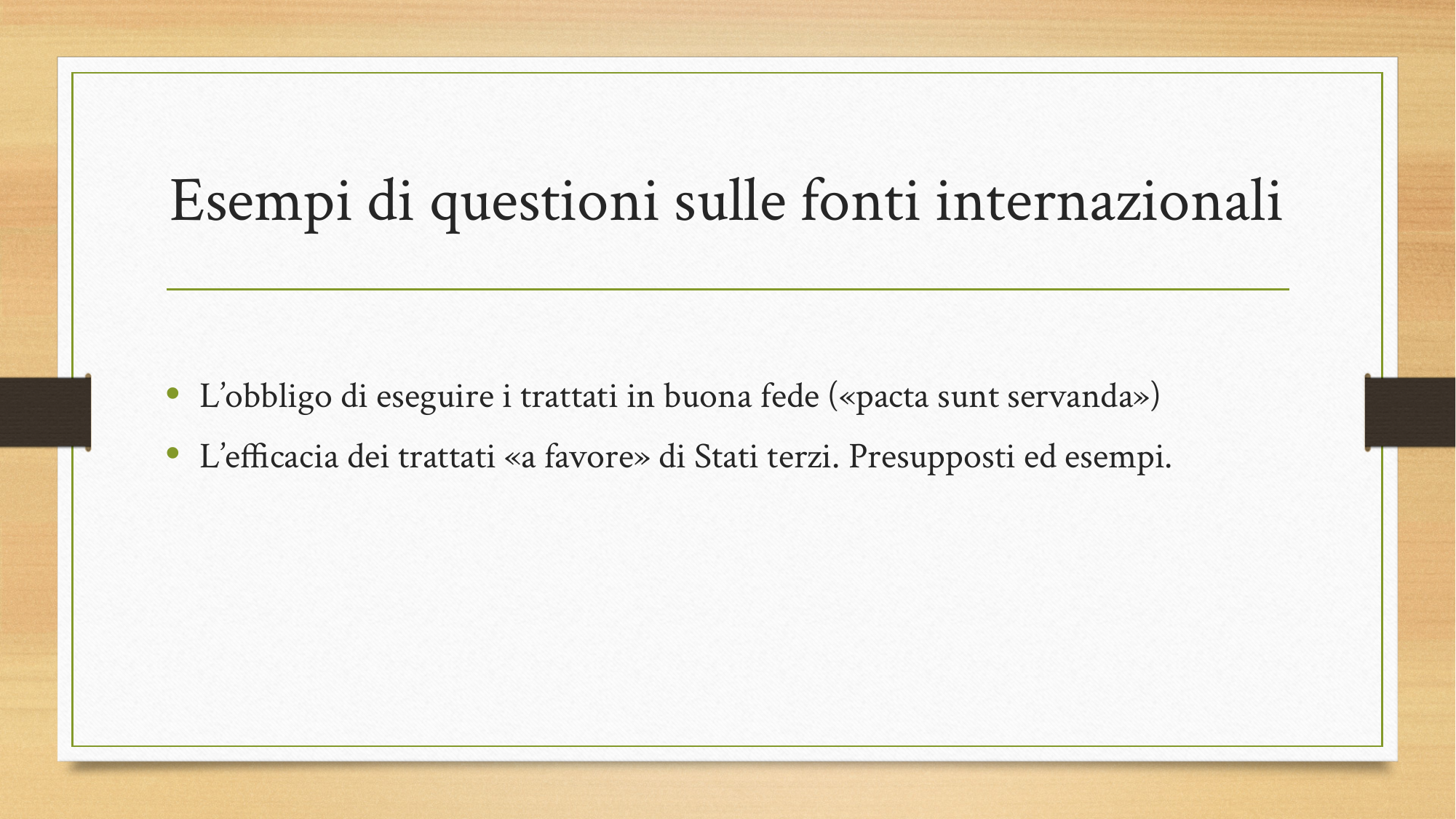

# Esempi di questioni sulle fonti internazionali

L’obbligo di eseguire i trattati in buona fede («pacta sunt servanda»)
L’efficacia dei trattati «a favore» di Stati terzi. Presupposti ed esempi.